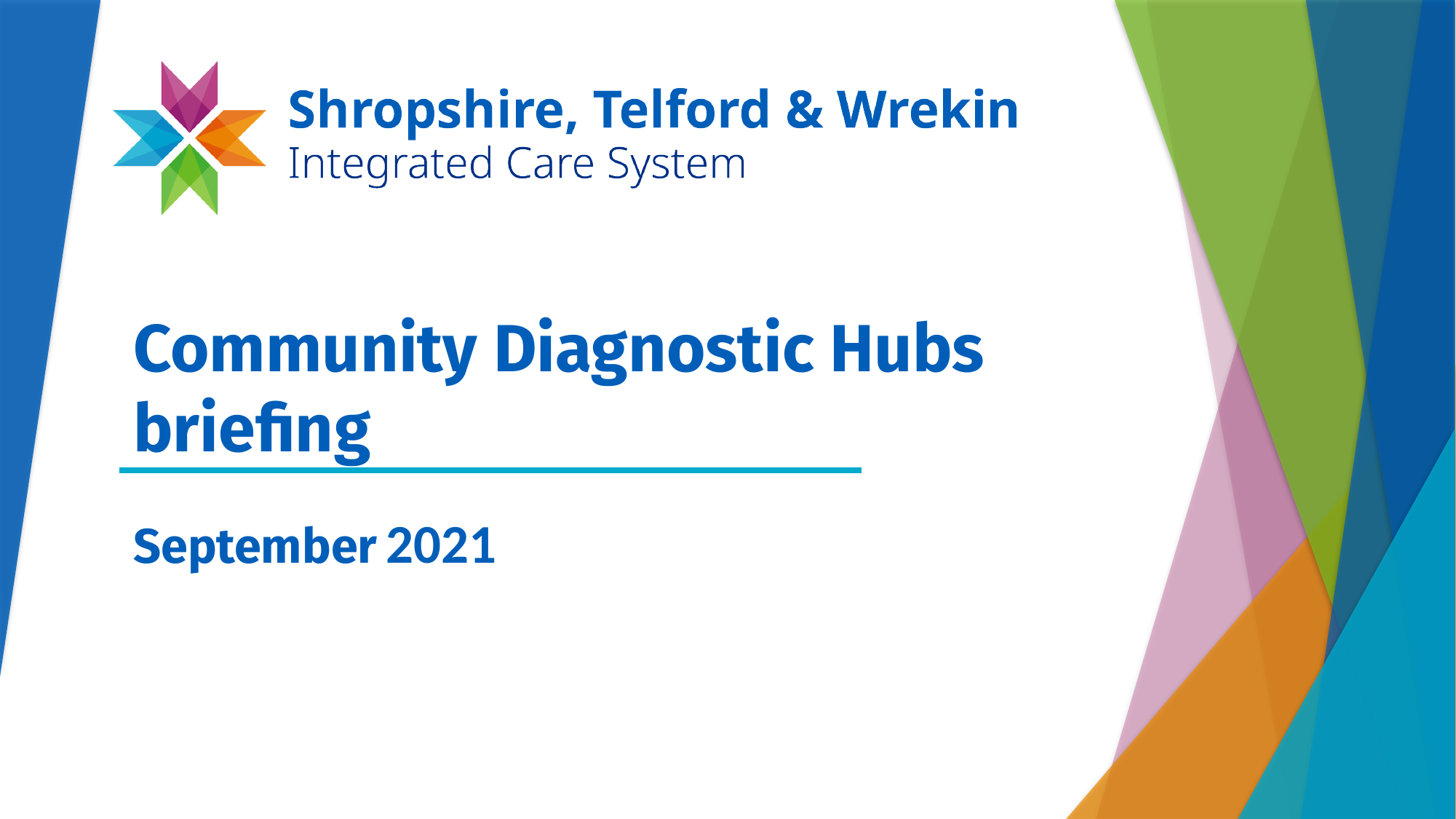

# Community Diagnostic Hubs briefing
September 2021